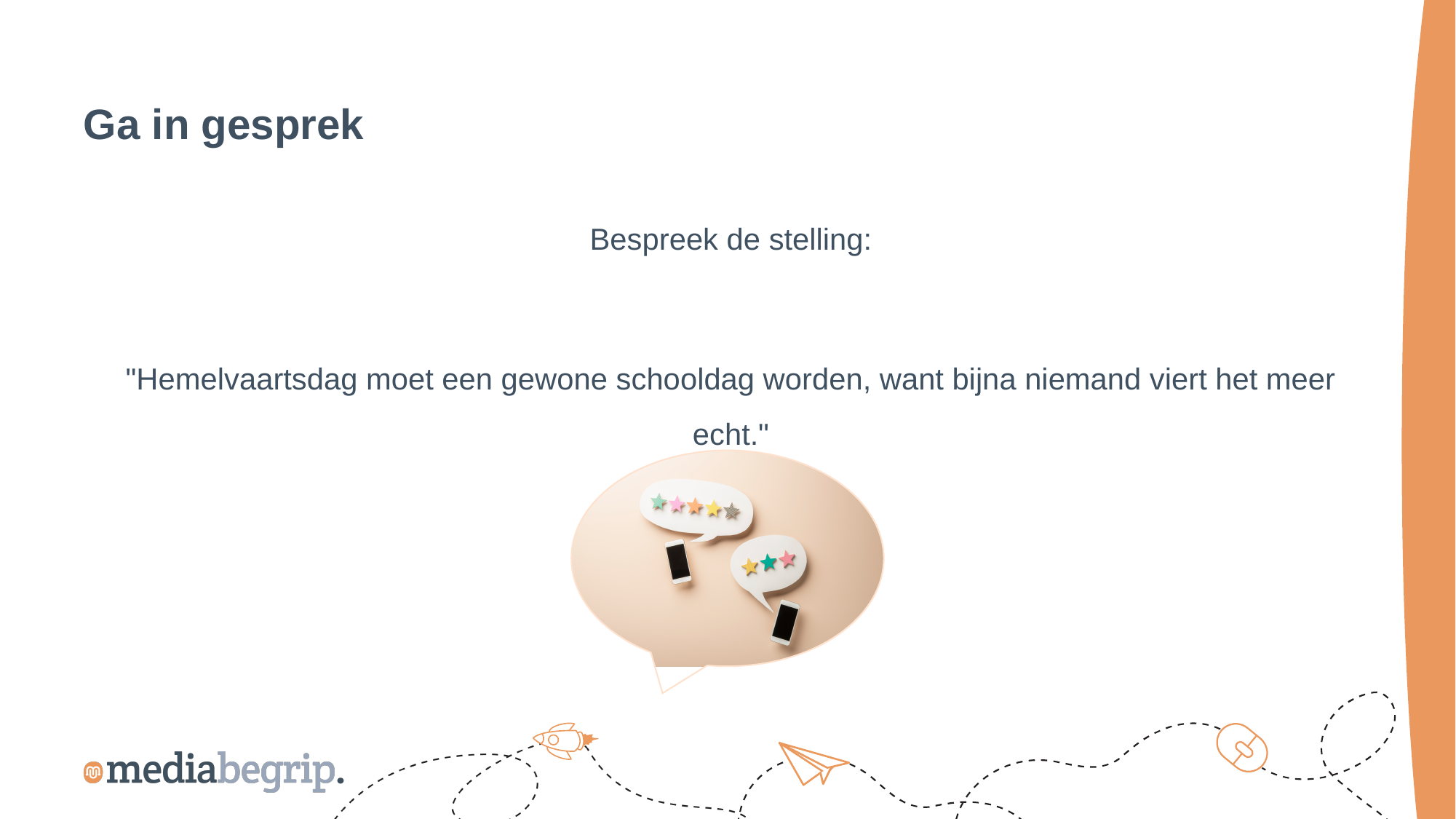

Ga in gesprek
Bespreek de stelling:

"Hemelvaartsdag moet een gewone schooldag worden, want bijna niemand viert het meer echt."